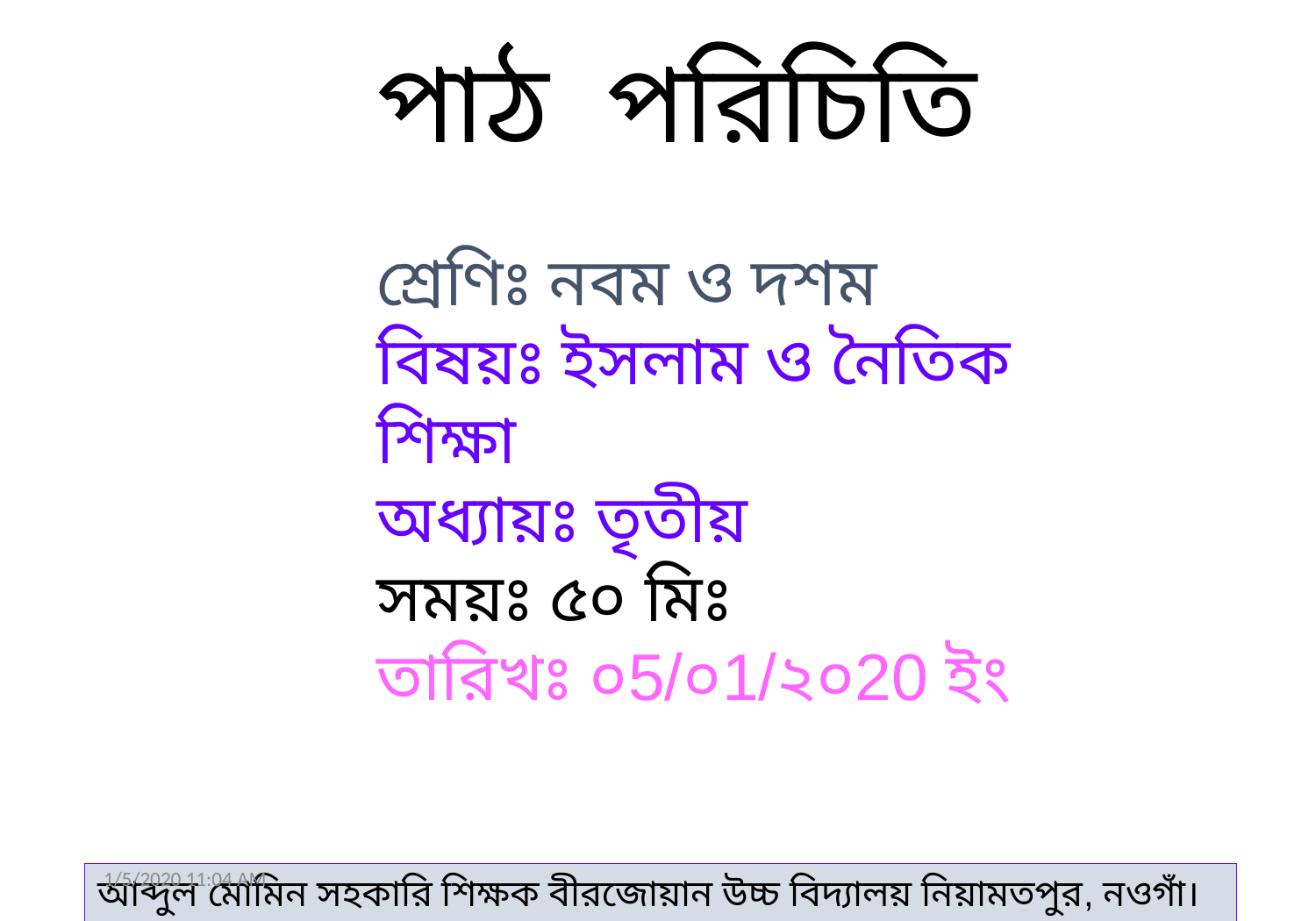

পাঠ  পরিচিতি
শ্রেণিঃ নবম ও দশম
বিষয়ঃ ইসলাম ও নৈতিক শিক্ষা
অধ্যায়ঃ তৃতীয়
সময়ঃ ৫০ মিঃ
তারিখঃ ০5/০1/২০20 ইং
1/5/2020 11:04 AM